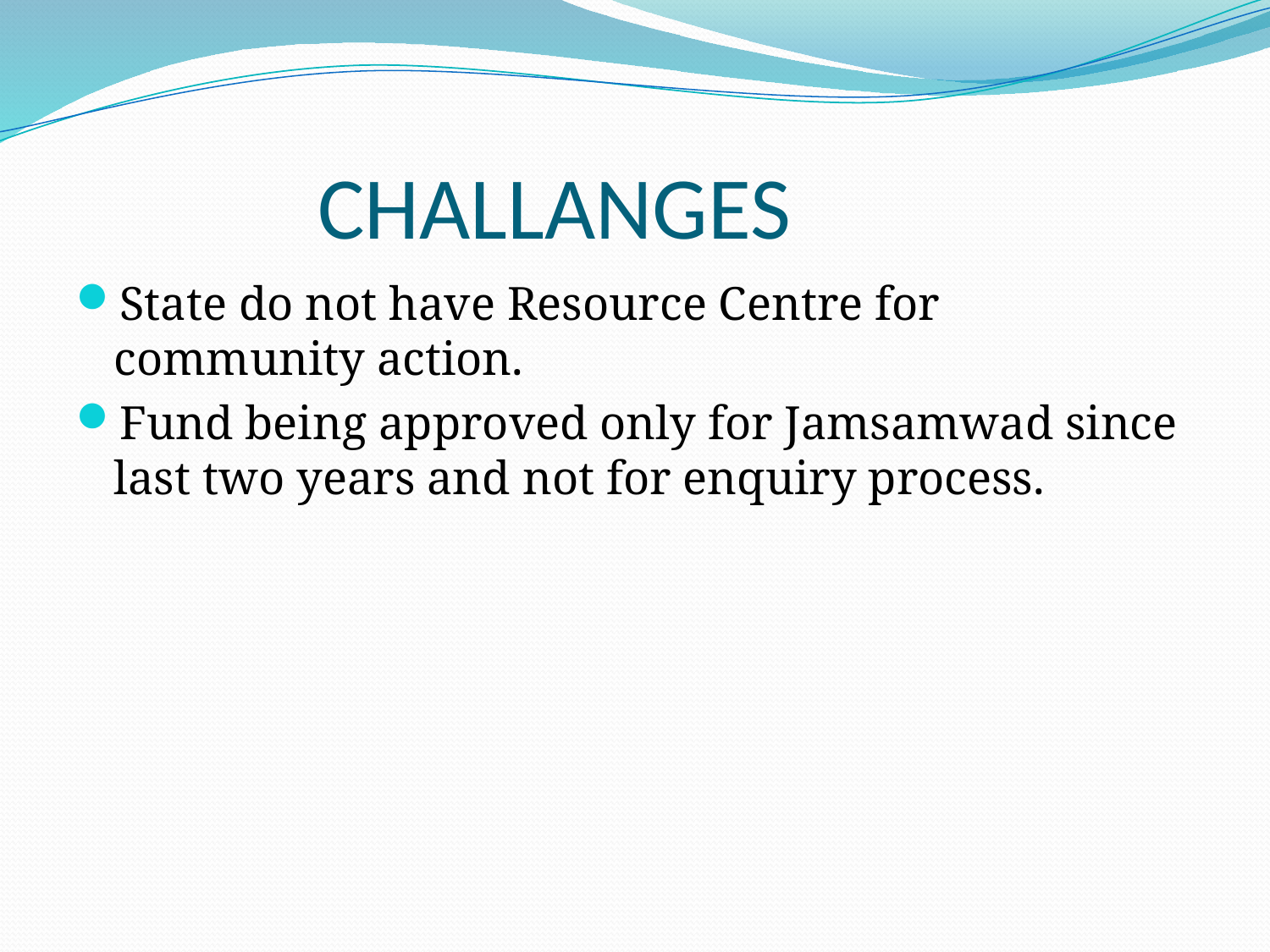

# CHALLANGES
State do not have Resource Centre for community action.
Fund being approved only for Jamsamwad since last two years and not for enquiry process.